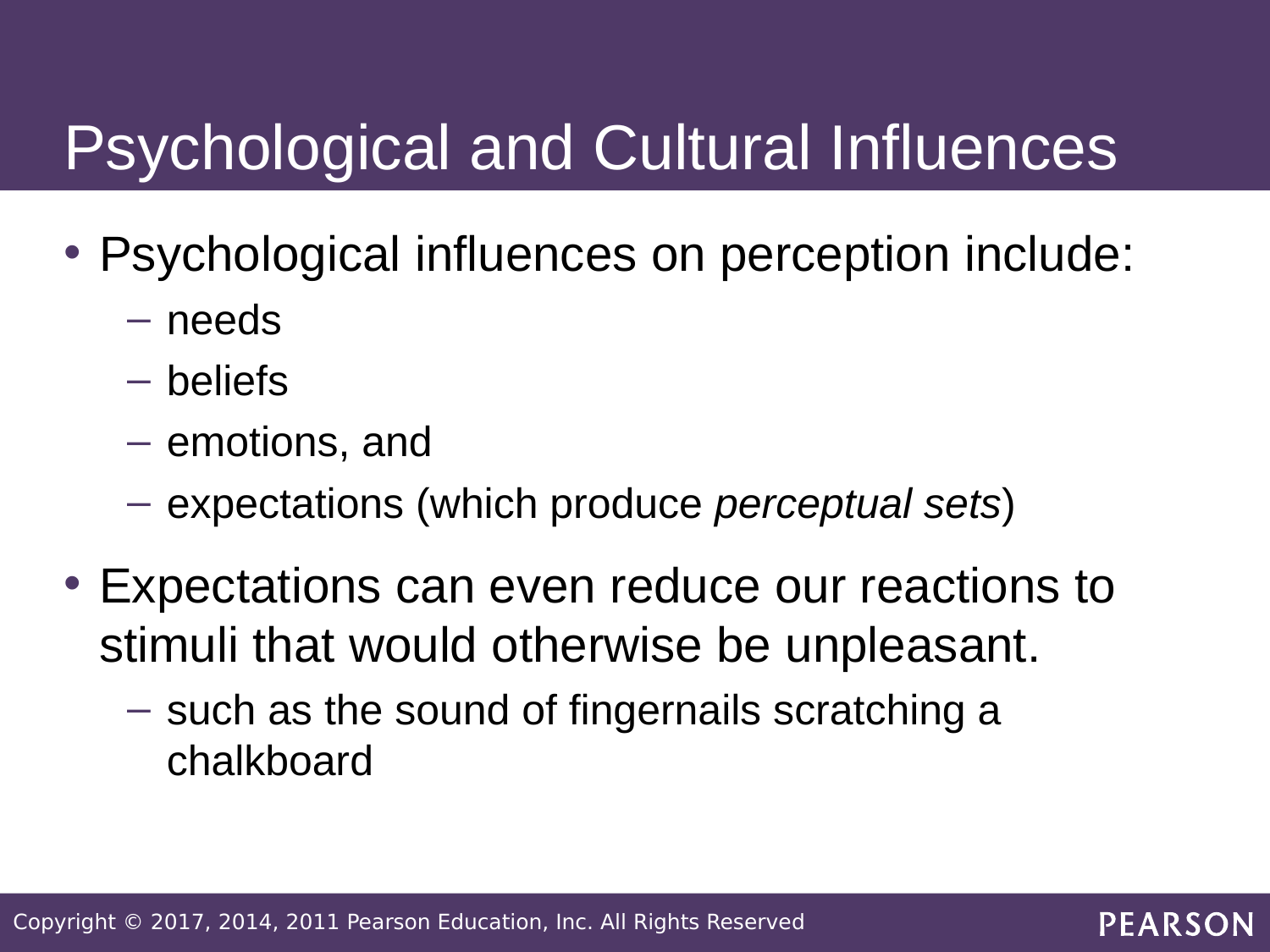

# Psychological and Cultural Influences
Psychological influences on perception include:
needs
beliefs
emotions, and
expectations (which produce perceptual sets)
Expectations can even reduce our reactions to stimuli that would otherwise be unpleasant.
such as the sound of fingernails scratching a chalkboard